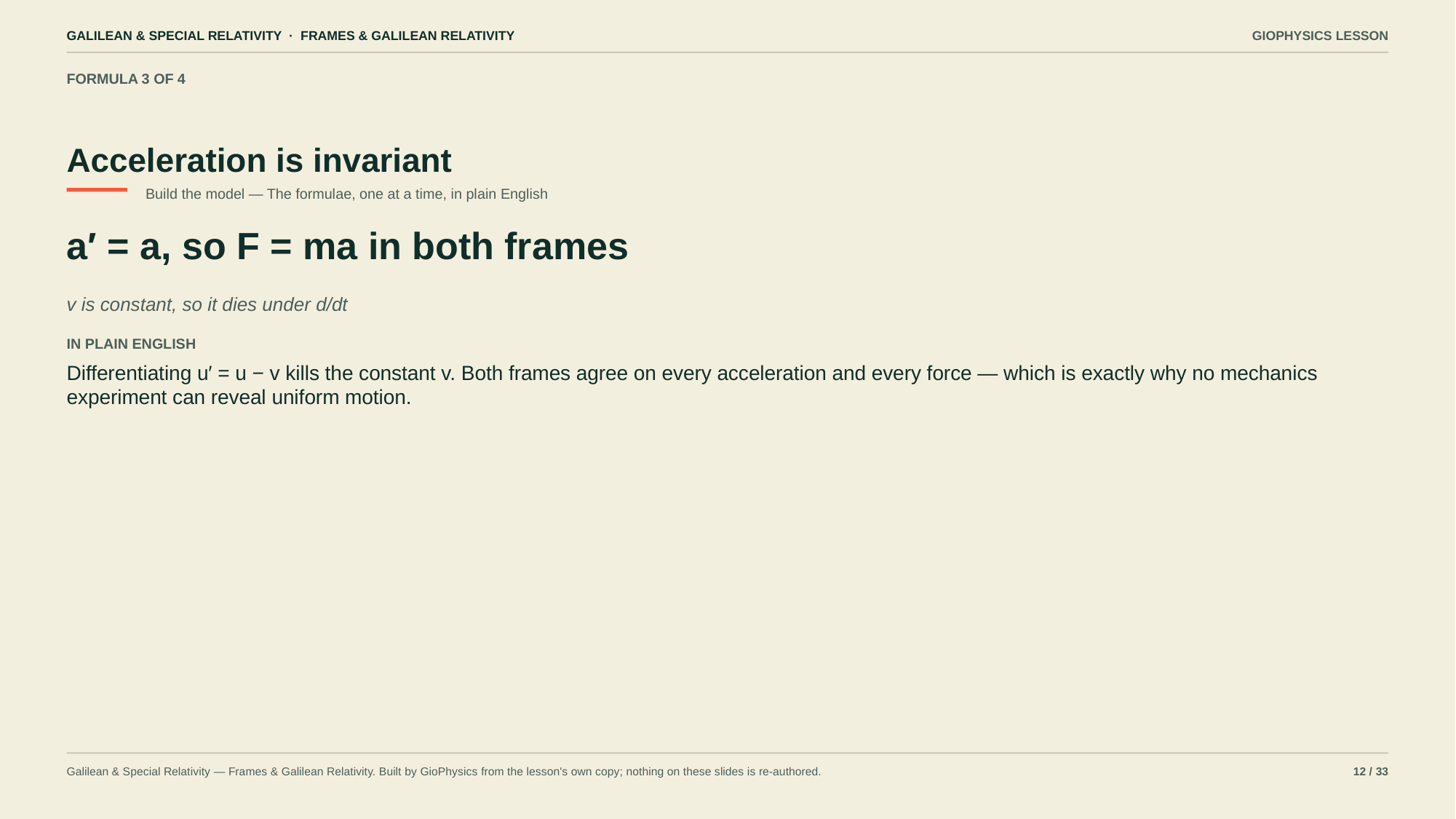

GALILEAN & SPECIAL RELATIVITY  ·  FRAMES & GALILEAN RELATIVITY
GIOPHYSICS LESSON

FORMULA 3 OF 4
Acceleration is invariant
Build the model — The formulae, one at a time, in plain English

a′ = a, so F = ma in both frames
v is constant, so it dies under d/dt
IN PLAIN ENGLISH
Differentiating u′ = u − v kills the constant v. Both frames agree on every acceleration and every force — which is exactly why no mechanics experiment can reveal uniform motion.

Galilean & Special Relativity — Frames & Galilean Relativity. Built by GioPhysics from the lesson's own copy; nothing on these slides is re-authored.
12 / 33